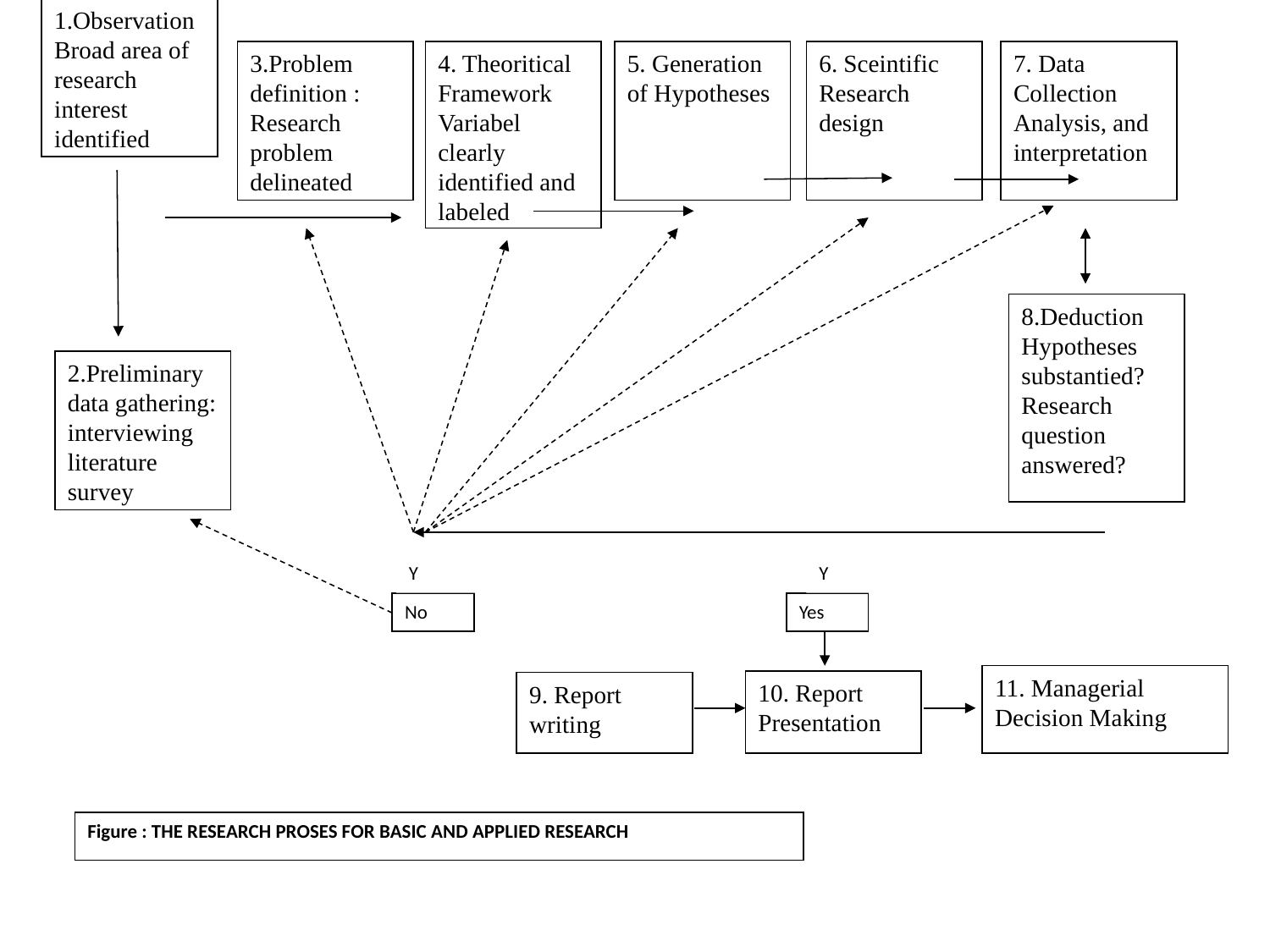

1.Observation
Broad area of research interest identified
3.Problem definition : Research problem delineated
4. Theoritical Framework Variabel clearly identified and labeled
5. Generation of Hypotheses
6. Sceintific Research design
7. Data Collection Analysis, and interpretation
8.Deduction Hypotheses substantied? Research question answered?
2.Preliminary data gathering: interviewing literature survey
Y
Y
No
Yes
11. Managerial Decision Making
10. Report Presentation
9. Report writing
Figure : THE RESEARCH PROSES FOR BASIC AND APPLIED RESEARCH